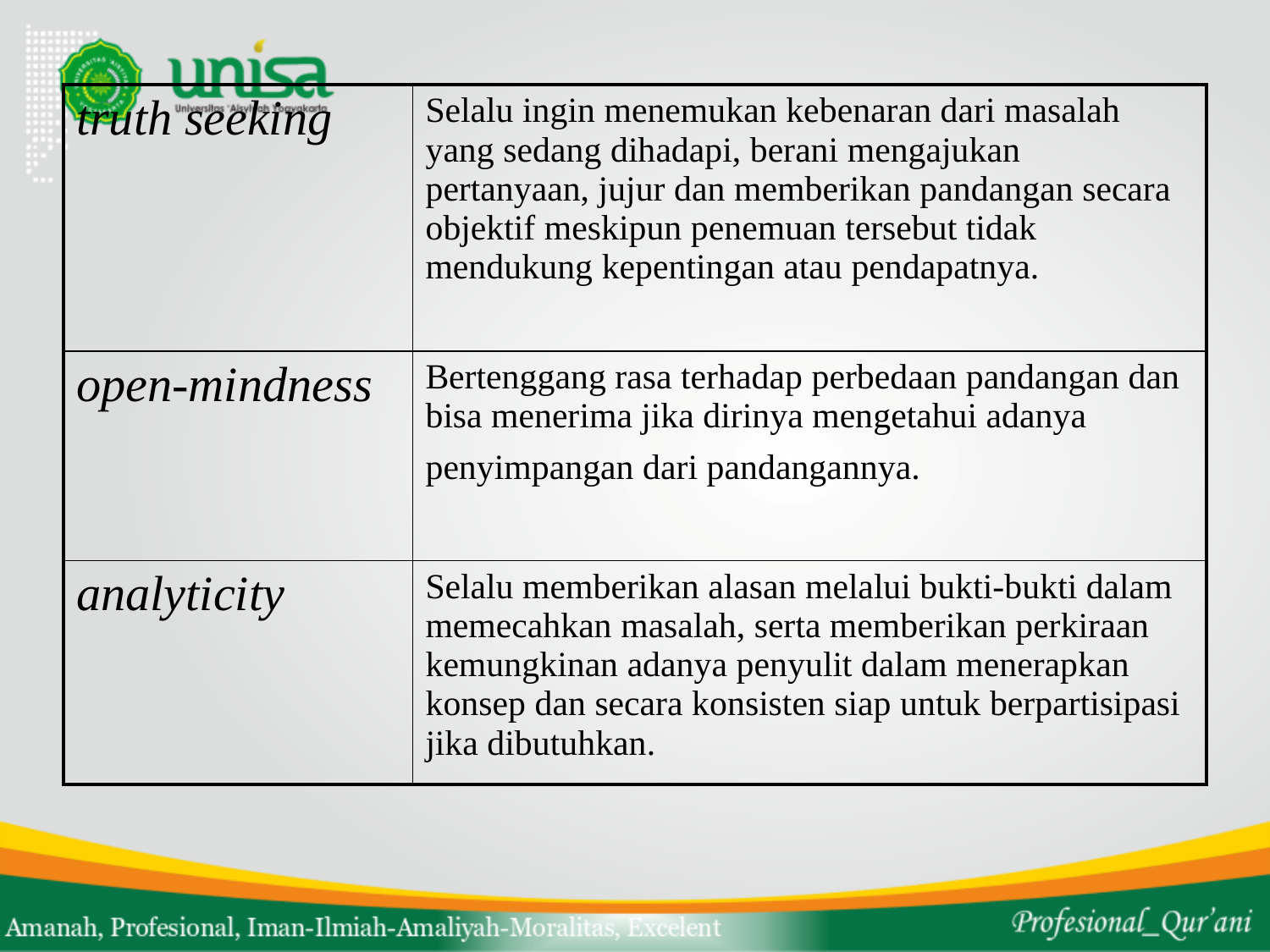

| truth seeking | Selalu ingin menemukan kebenaran dari masalah yang sedang dihadapi, berani mengajukan pertanyaan, jujur dan memberikan pandangan secara objektif meskipun penemuan tersebut tidak mendukung kepentingan atau pendapatnya. |
| --- | --- |
| open-mindness | Bertenggang rasa terhadap perbedaan pandangan dan bisa menerima jika dirinya mengetahui adanya penyimpangan dari pandangannya. |
| analyticity | Selalu memberikan alasan melalui bukti-bukti dalam memecahkan masalah, serta memberikan perkiraan kemungkinan adanya penyulit dalam menerapkan konsep dan secara konsisten siap untuk berpartisipasi jika dibutuhkan. |